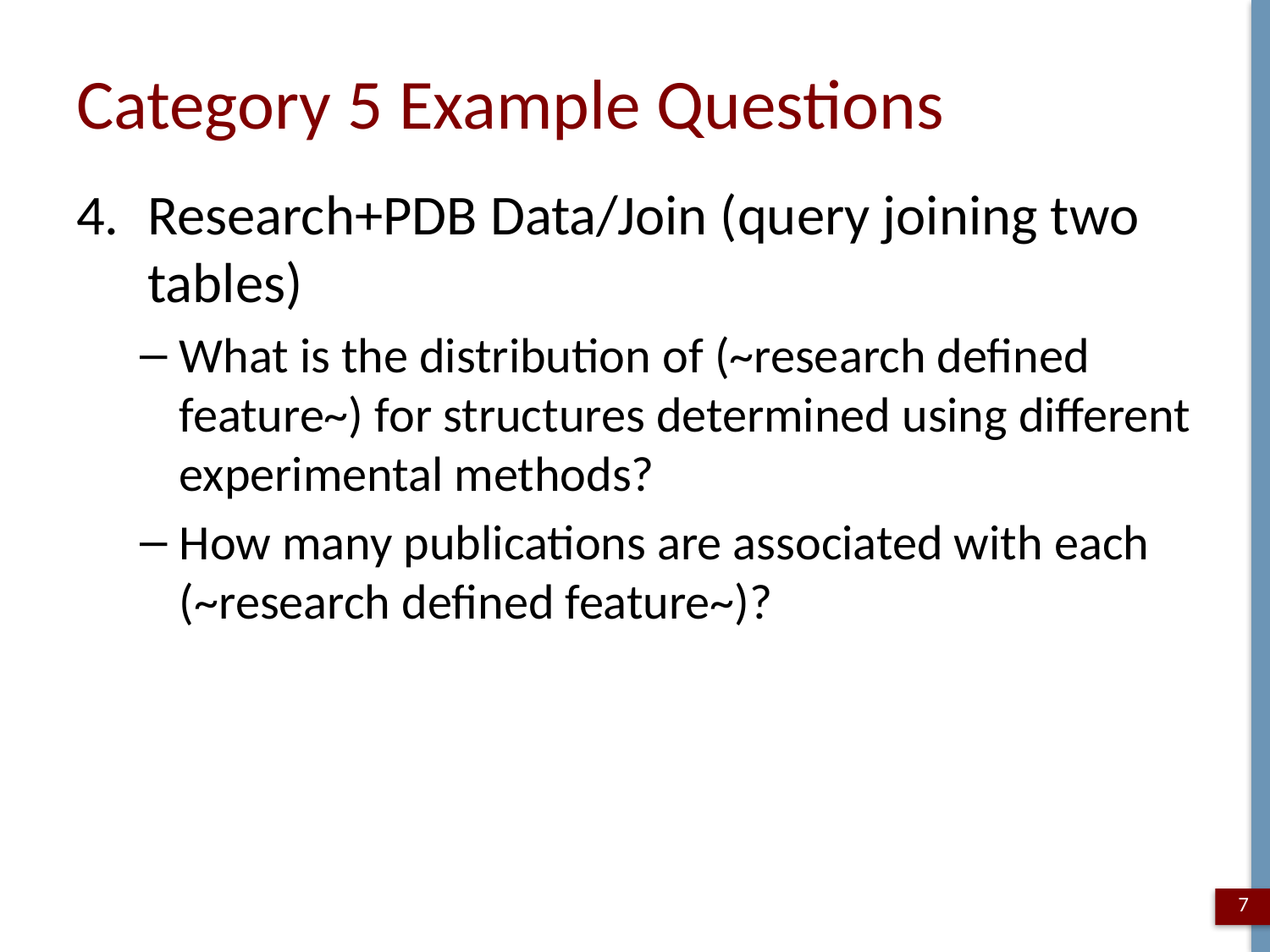

# Category 5 Example Questions
Research+PDB Data/Join (query joining two tables)
What is the distribution of (~research defined feature~) for structures determined using different experimental methods?
How many publications are associated with each (~research defined feature~)?

7